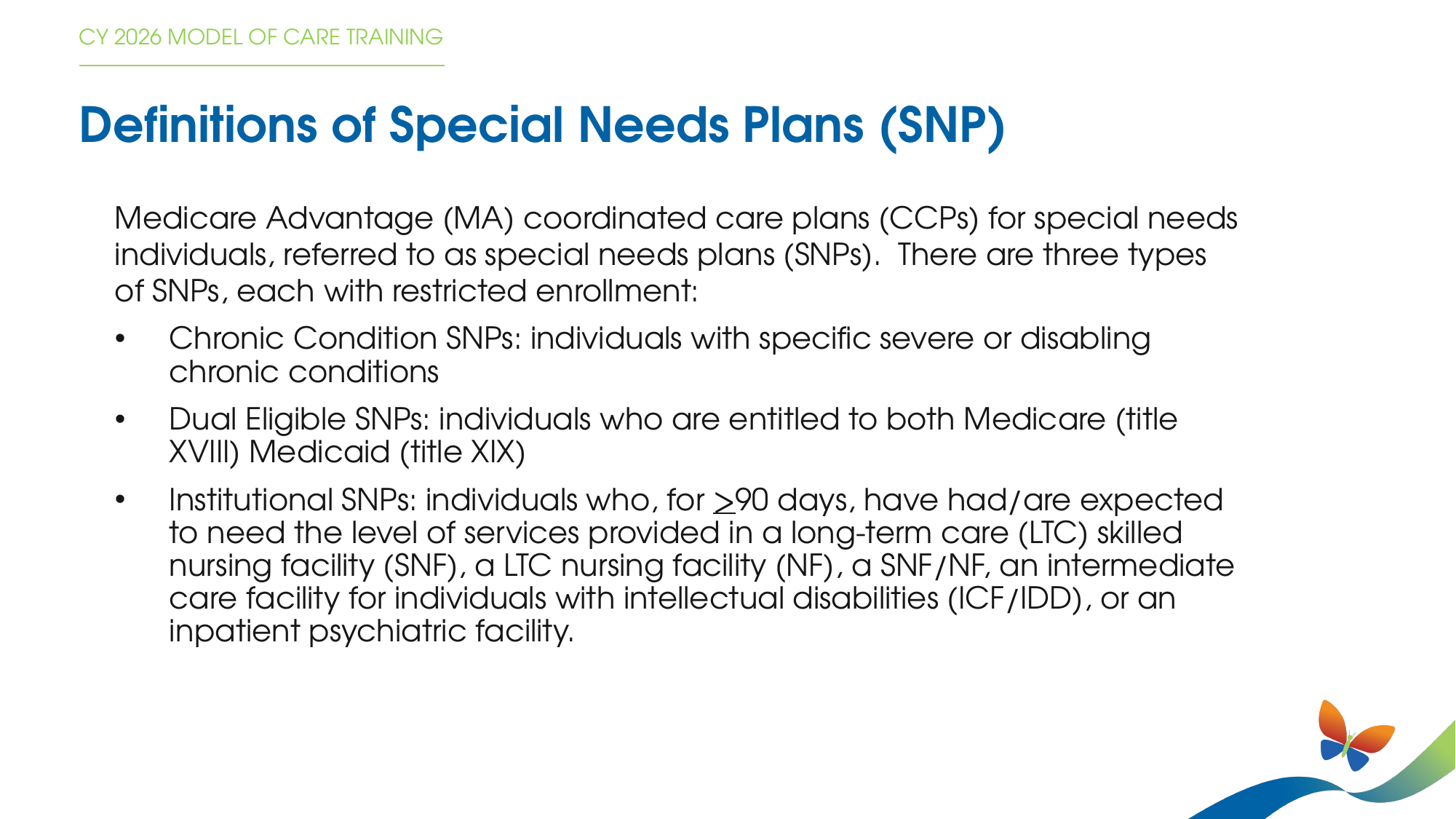

CY 2026 MODEL OF CARE TRAINING
Definitions of Special Needs Plans (SNP)

Medicare Advantage (MA) coordinated care plans (CCPs) for special needs individuals, referred to as special needs plans (SNPs).  There are three types of SNPs, each with restricted enrollment:
Chronic Condition SNPs: individuals with specific severe or disabling chronic conditions
Dual Eligible SNPs: individuals who are entitled to both Medicare (title XVIII) Medicaid (title XIX)
Institutional SNPs: individuals who, for >90 days, have had/are expected to need the level of services provided in a long-term care (LTC) skilled nursing facility (SNF), a LTC nursing facility (NF), a SNF/NF, an intermediate care facility for individuals with intellectual disabilities (ICF/IDD), or an inpatient psychiatric facility.